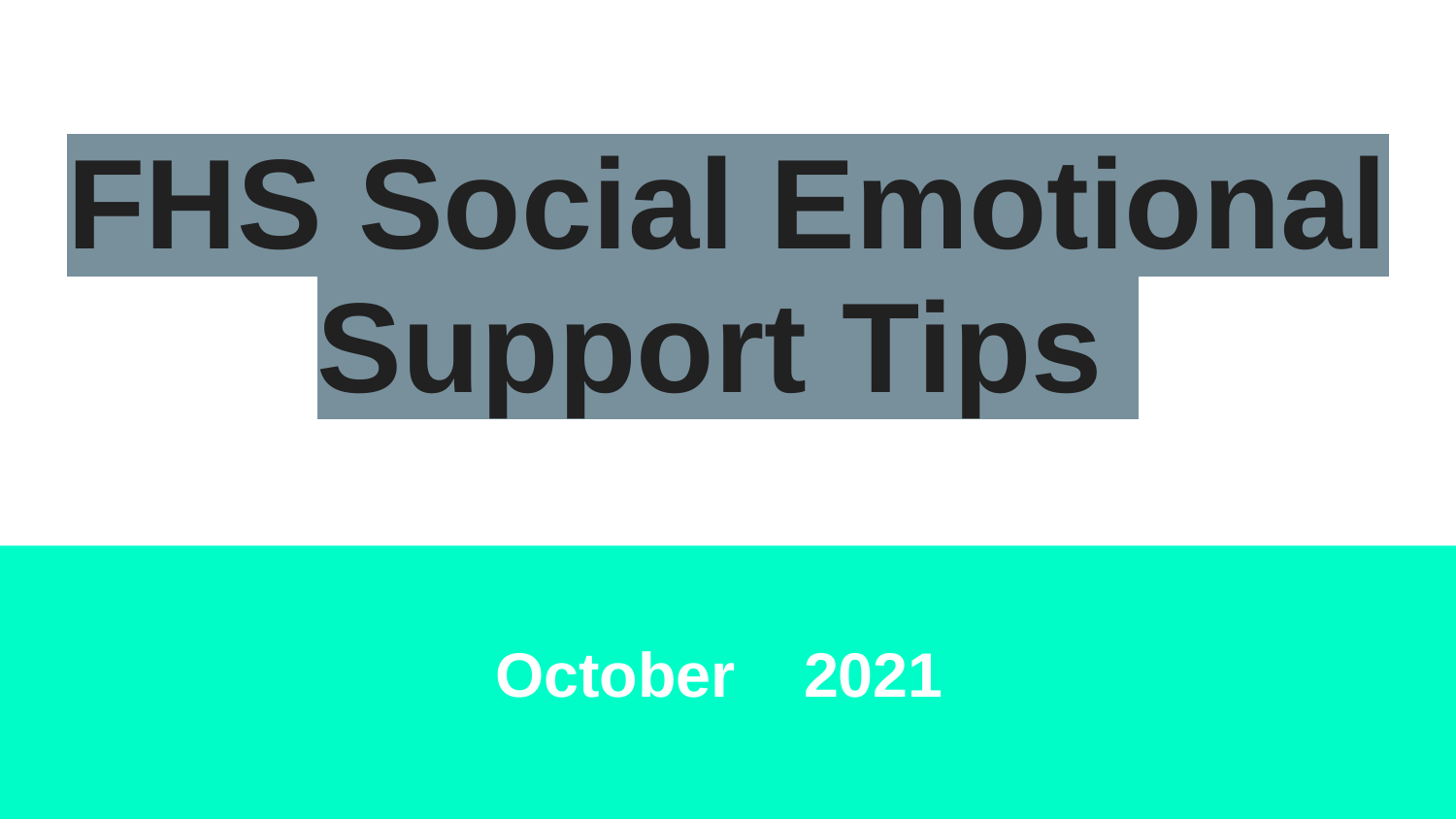

# FHS Social Emotional Support Tips
October	 2021